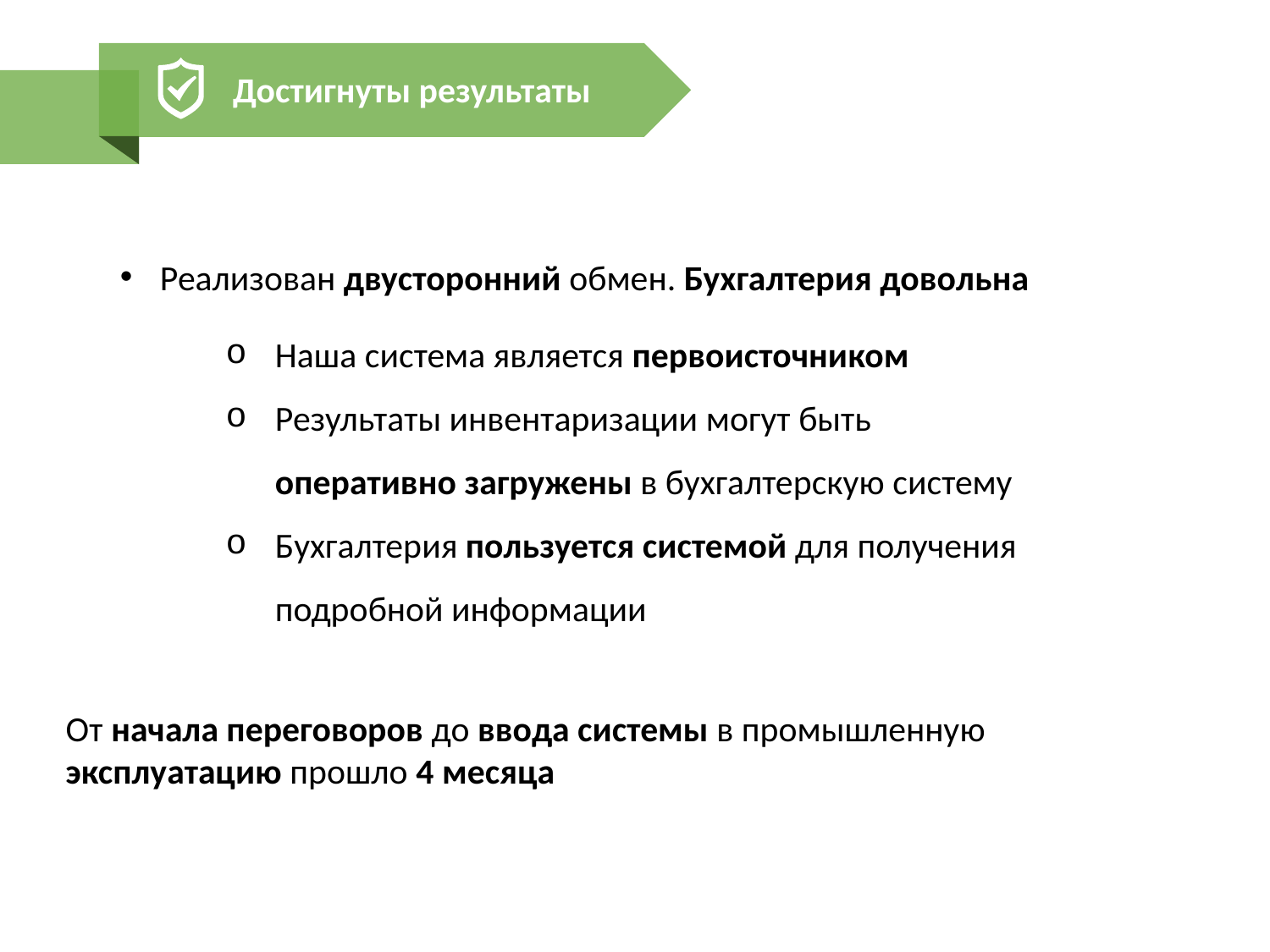

Достигнуты результаты

Реализован двусторонний обмен. Бухгалтерия довольна
Наша система является первоисточником
Результаты инвентаризации могут быть оперативно загружены в бухгалтерскую систему
Бухгалтерия пользуется системой для получения подробной информации
От начала переговоров до ввода системы в промышленную эксплуатацию прошло 4 месяца